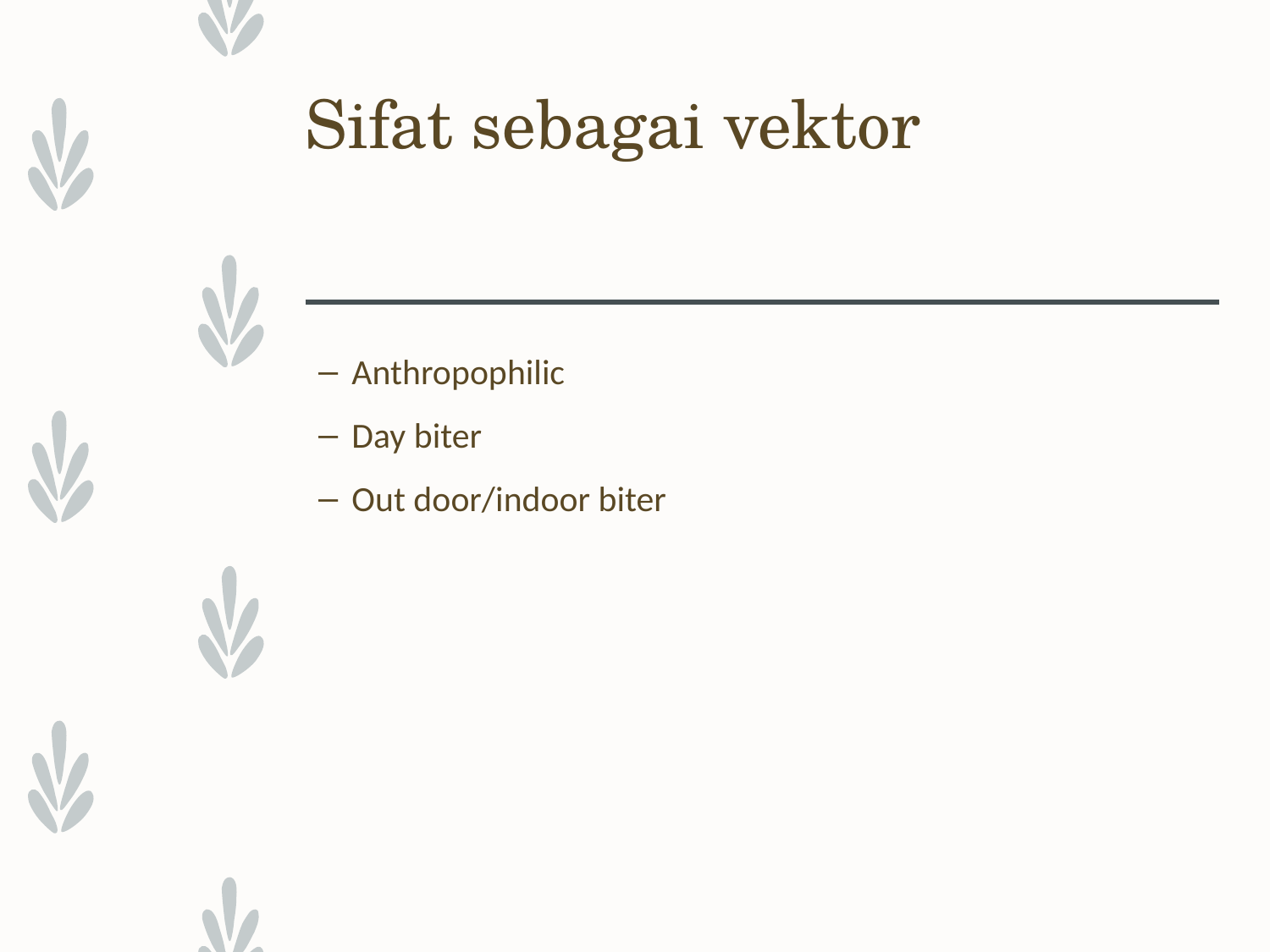

# Sifat sebagai vektor
Anthropophilic
Day biter
Out door/indoor biter